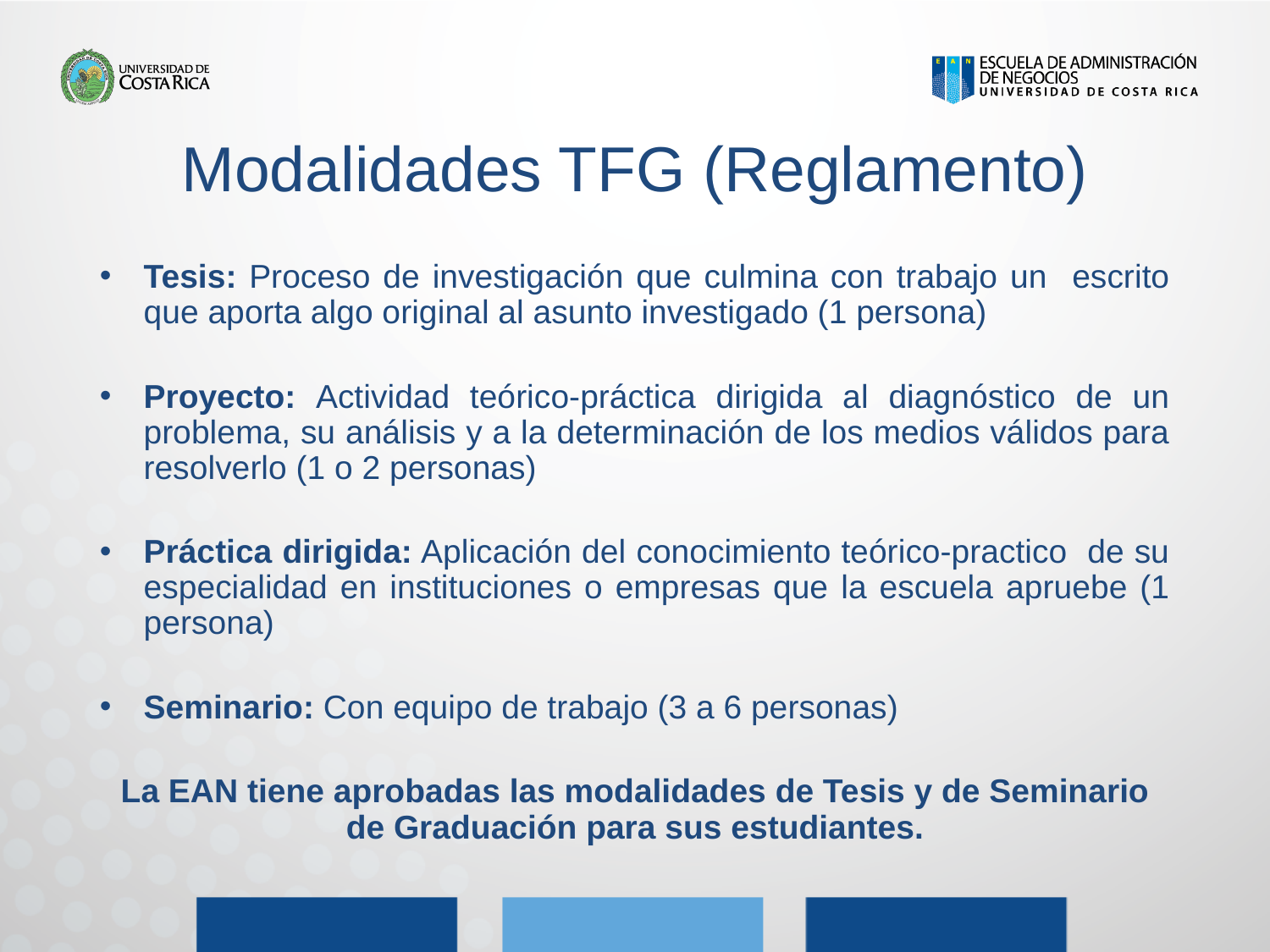

# Modalidades TFG (Reglamento)
Tesis: Proceso de investigación que culmina con trabajo un  escrito que aporta algo original al asunto investigado (1 persona)

Proyecto: Actividad teórico-práctica dirigida al diagnóstico de un problema, su análisis y a la determinación de los medios válidos para resolverlo (1 o 2 personas)

Práctica dirigida: Aplicación del conocimiento teórico-practico  de su especialidad en instituciones o empresas que la escuela apruebe (1 persona)

Seminario: Con equipo de trabajo (3 a 6 personas)

La EAN tiene aprobadas las modalidades de Tesis y de Seminario de Graduación para sus estudiantes.